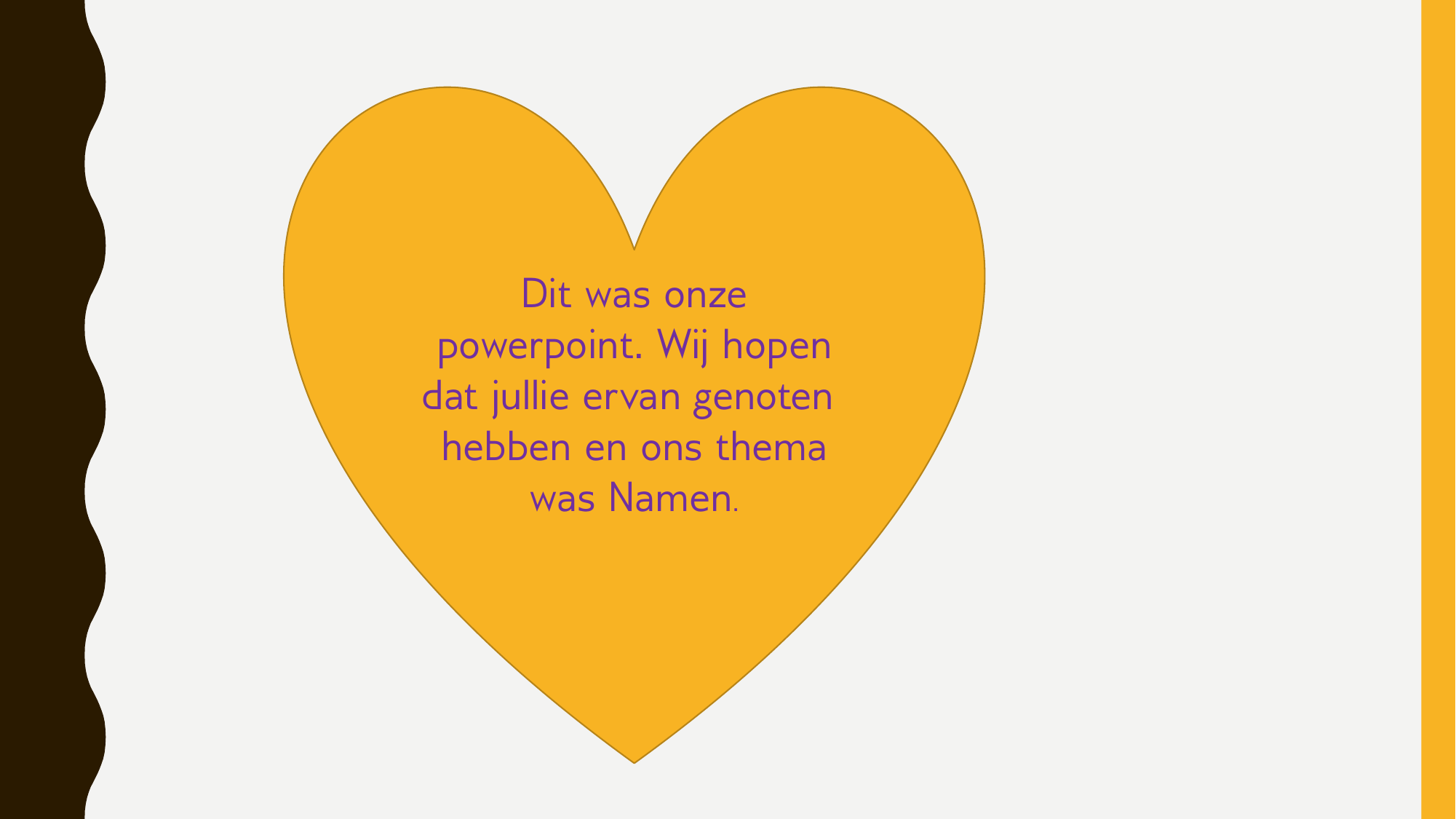

Dit was onze powerpoint. Wij hopen dat jullie ervan genoten  hebben en ons thema was Namen.